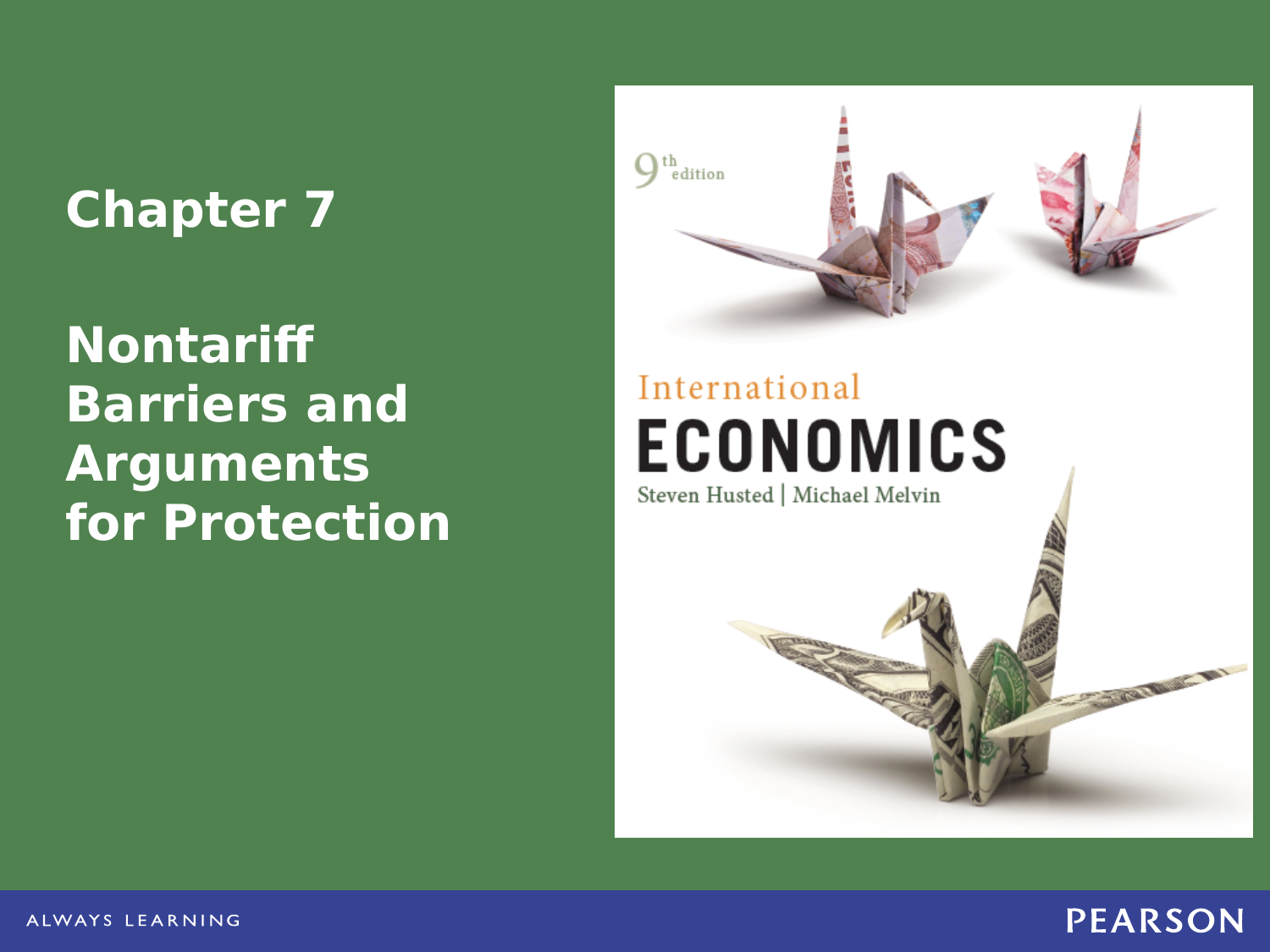

Chapter 7
Nontariff Barriers and Arguments
for Protection